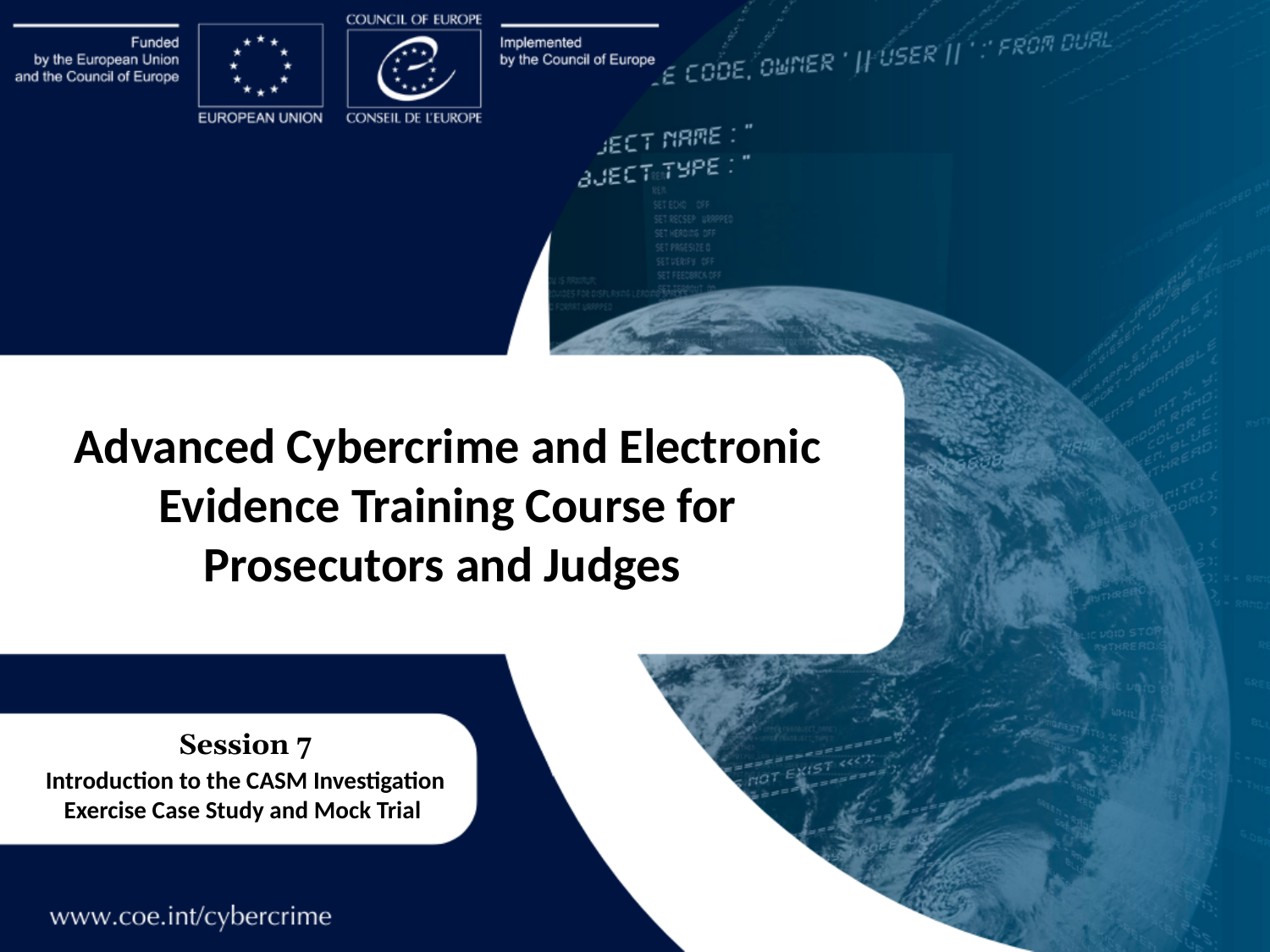

Advanced Cybercrime and Electronic Evidence Training Course for Prosecutors and Judges
Session 7
Introduction to the CASM Investigation Exercise Case Study and Mock Trial